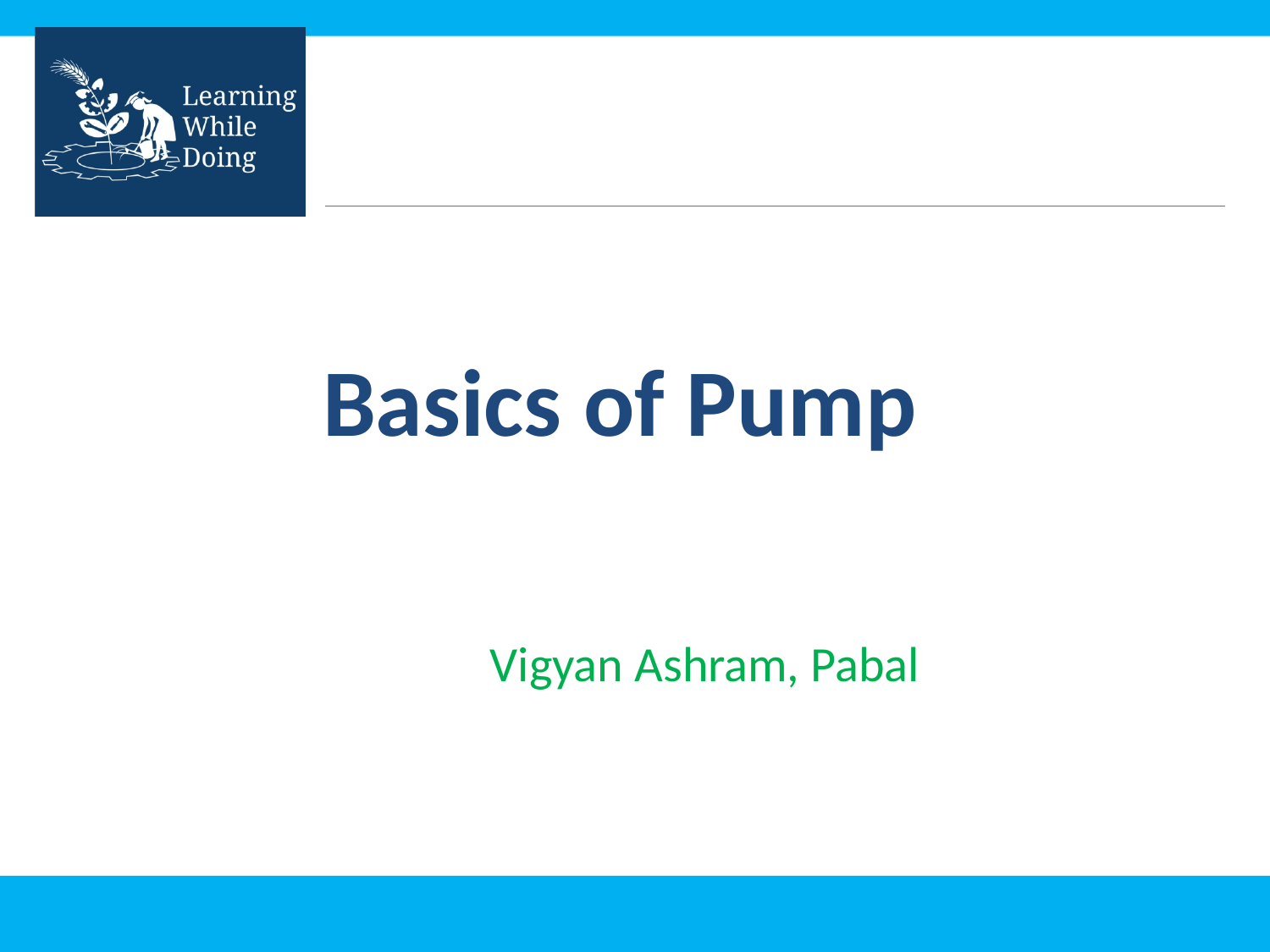

# Basics of Pump
Vigyan Ashram, Pabal